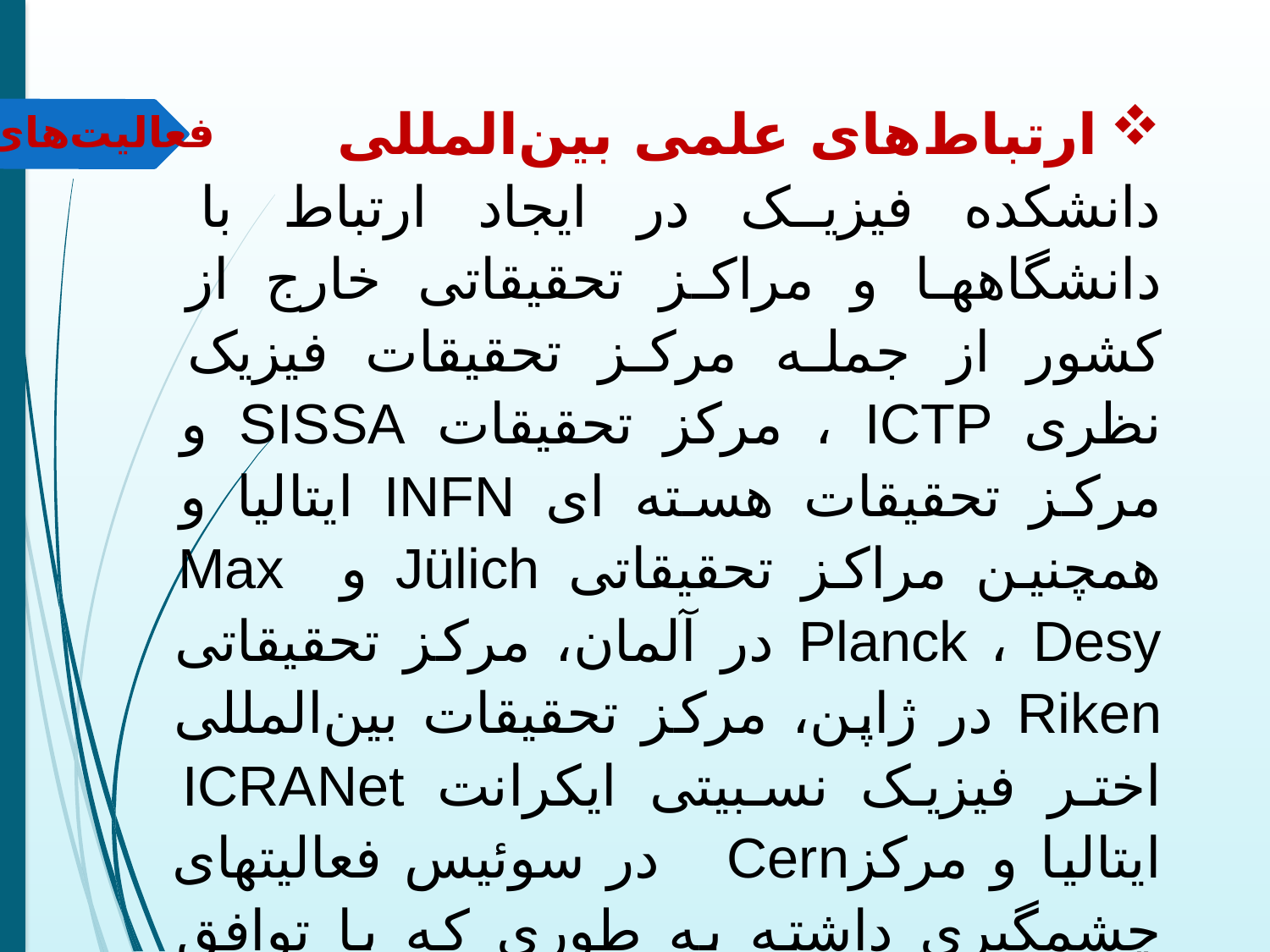

ارتباط‌های علمی بین‌المللی
دانشکده فیزیک در ایجاد ارتباط با دانشگاهها و مراکز تحقیقاتی خارج از کشور از جمله مرکز تحقیقات فیزیک نظری ICTP ، مرکز تحقیقات SISSA و مرکز تحقیقات هسته ای INFN ایتالیا و همچنین مراکز تحقیقاتی Jülich و  Max Planck ، Desy در آلمان، مرکز تحقیقاتی Riken در ژاپن، مركز تحقیقات بین‌المللی اختر فیزیک نسبیتی ایكرانت ICRANet ایتالیا و مرکزCern   در سوئیس فعالیتهای چشمگیری داشته به طوری که با توافق های به عمل آمده بین این دانشکده و مراکز فوق الذکر هر ساله تعدادی از دانشجویان دوره دکترا برای انجام کارهای تحقیقاتی مشترک به این مراکز اعزام می شوند. همچنین تعدادی از اعضای هیأت علمی دانشکده در قالب ماموریتهای کوتاه مدت یا بلند مدت با مراکز فوق همکاری دارند.

فعالیت‌های پژوهشی